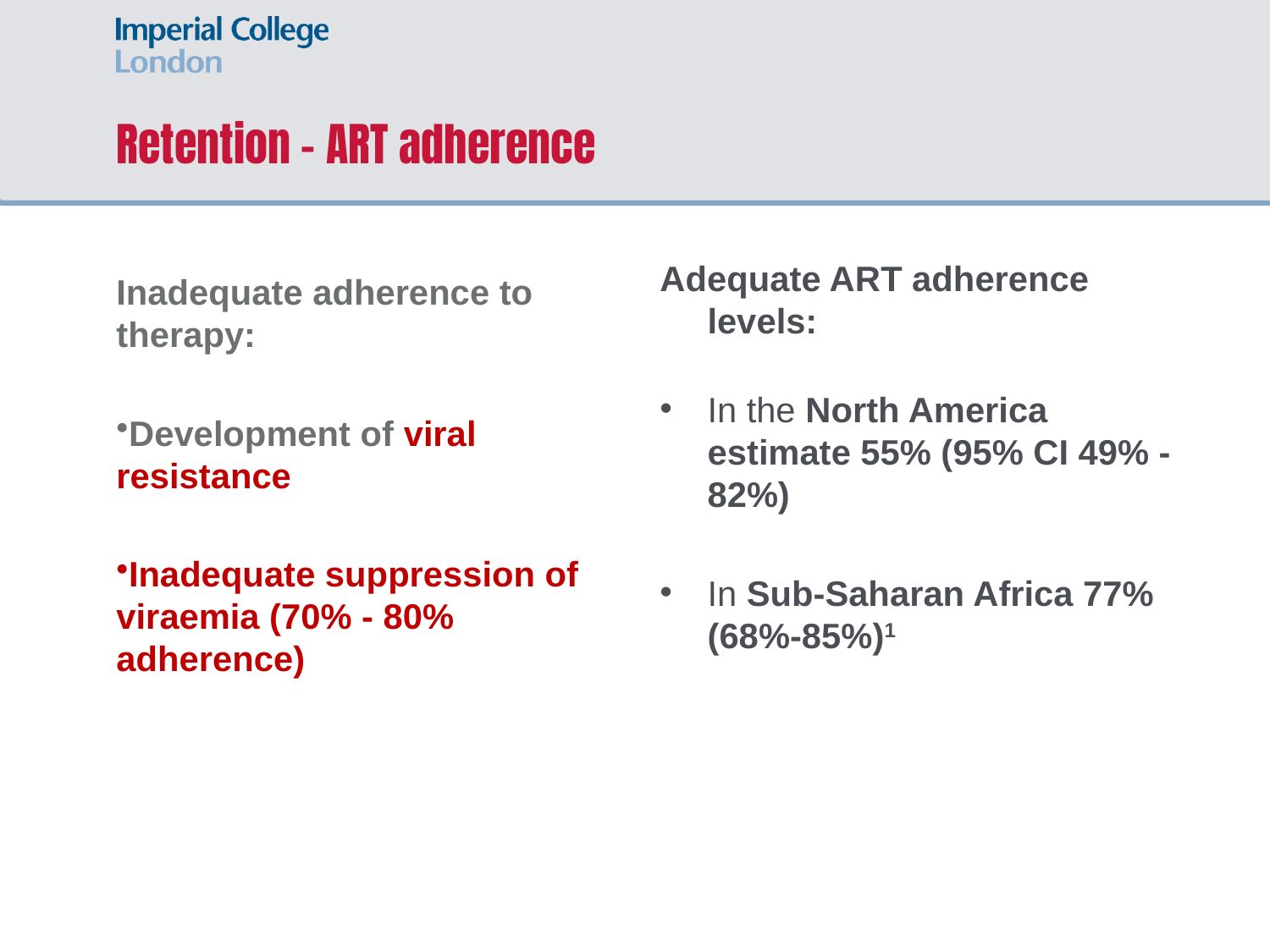

# Retention – ART adherence
Adequate ART adherence levels:

In the North America estimate 55% (95% CI 49% -  82%)

In Sub-Saharan Africa 77% (68%-85%)1

Inadequate adherence to therapy:

Development of viral resistance

Inadequate suppression of viraemia (70% - 80% adherence)